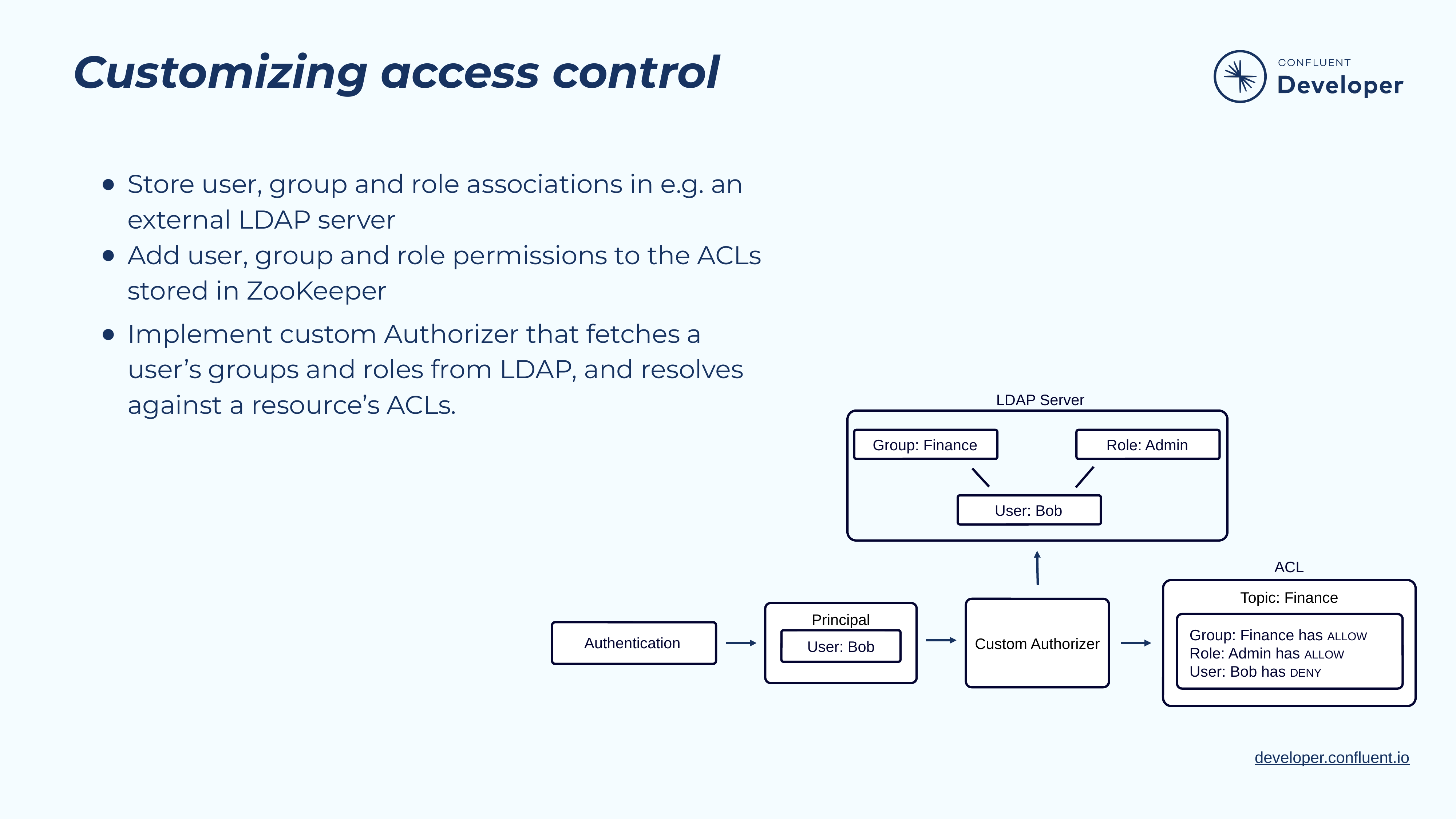

# Customizing access control
Store user, group and role associations in e.g. an external LDAP server
Add user, group and role permissions to the ACLs stored in ZooKeeper
Implement custom Authorizer that fetches a user’s groups and roles from LDAP, and resolves against a resource’s ACLs.

LDAP Server

Group: Finance

Role: Admin

User: Bob
ACL
Topic: Finance

Group: Finance has ALLOW
Role: Admin has ALLOW
User: Bob has DENY
Custom Authorizer
Principal

User: Bob

Authentication